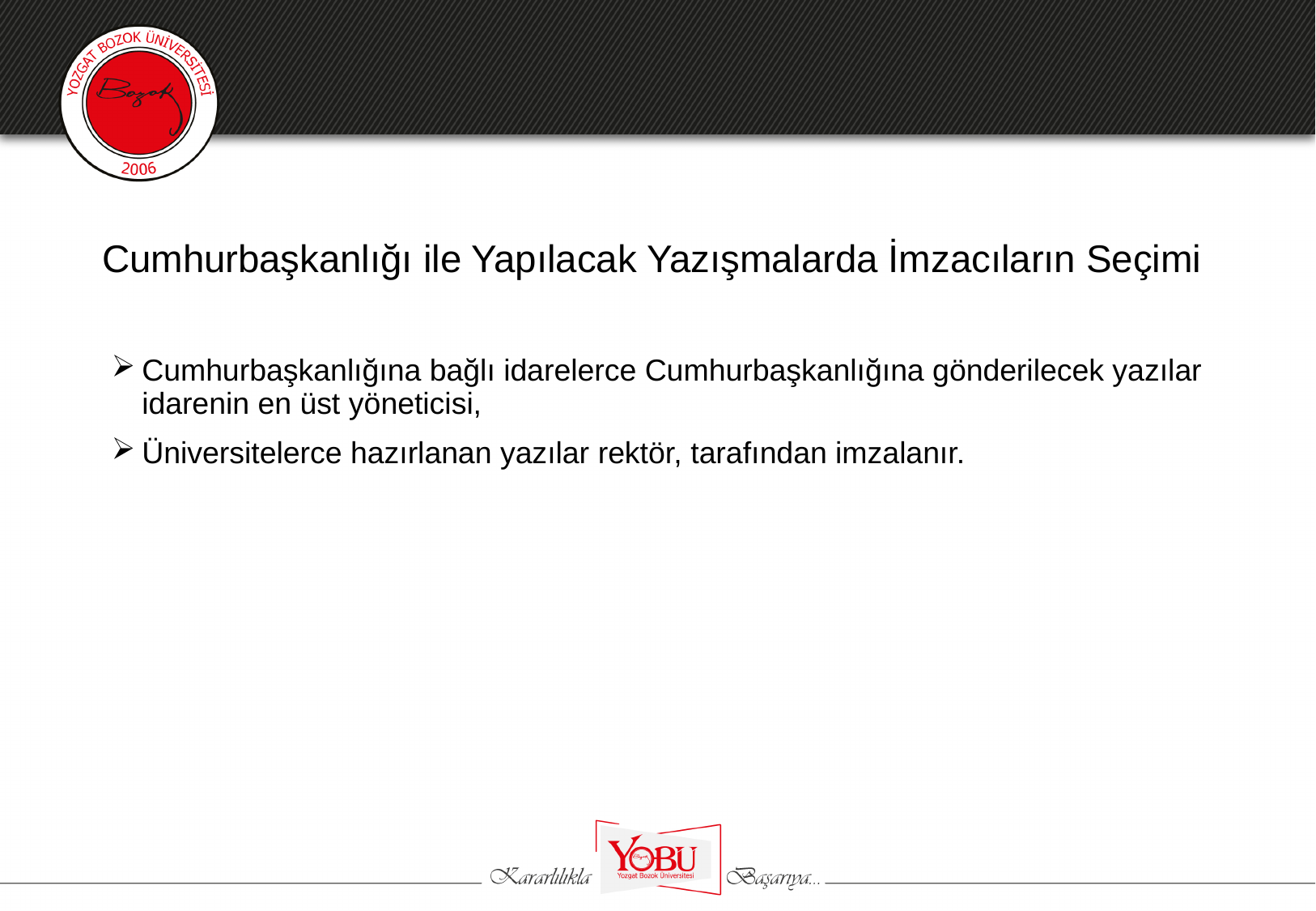

# Cumhurbaşkanlığı ile Yapılacak Yazışmalarda İmzacıların Seçimi
Cumhurbaşkanlığına bağlı idarelerce Cumhurbaşkanlığına gönderilecek yazılar idarenin en üst yöneticisi,
Üniversitelerce hazırlanan yazılar rektör, tarafından imzalanır.